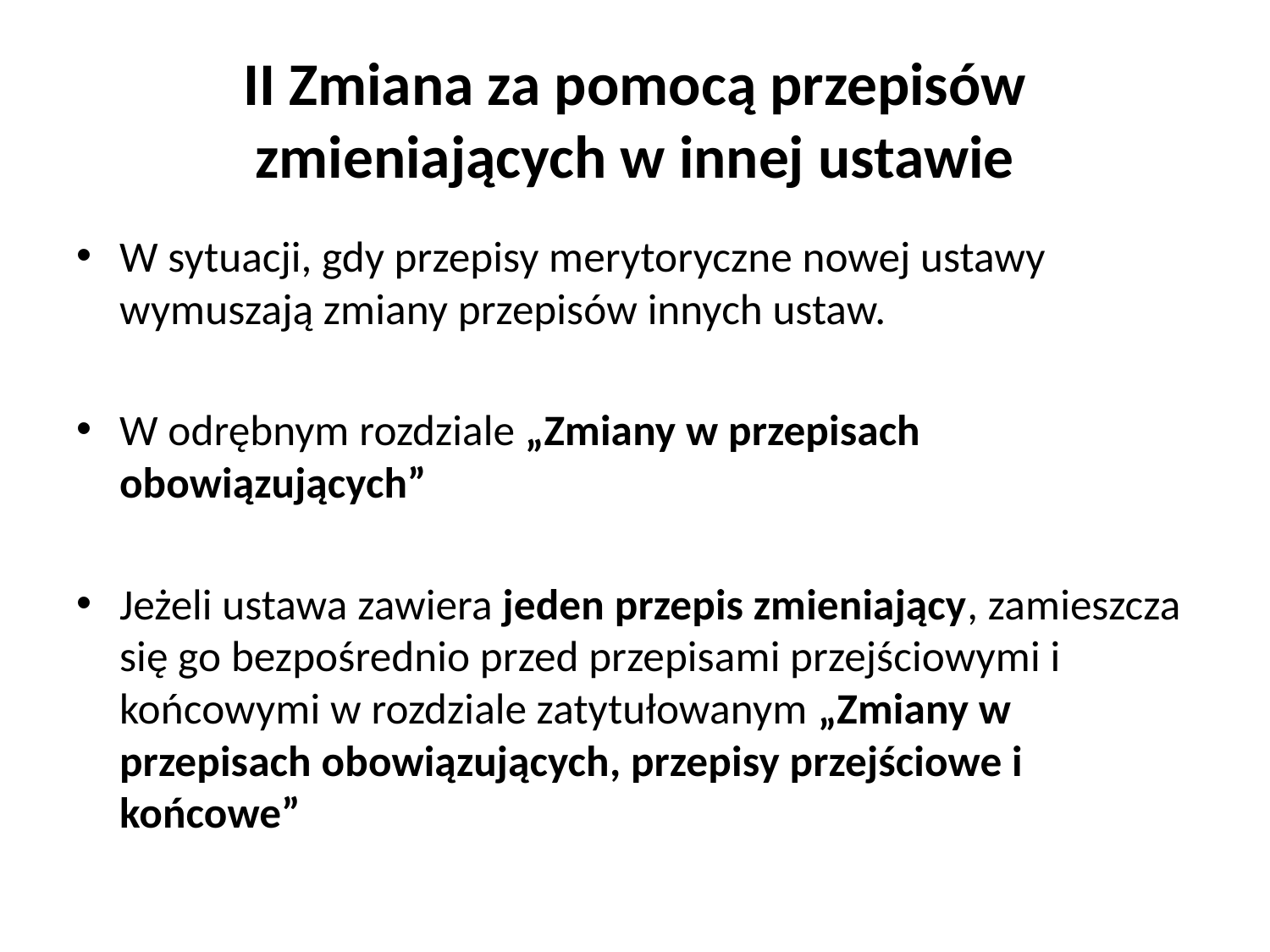

# II Zmiana za pomocą przepisów zmieniających w innej ustawie
W sytuacji, gdy przepisy merytoryczne nowej ustawy wymuszają zmiany przepisów innych ustaw.

W odrębnym rozdziale „Zmiany w przepisach obowiązujących”

Jeżeli ustawa zawiera jeden przepis zmieniający, zamieszcza się go bezpośrednio przed przepisami przejściowymi i końcowymi w rozdziale zatytułowanym „Zmiany w przepisach obowiązujących, przepisy przejściowe i końcowe”